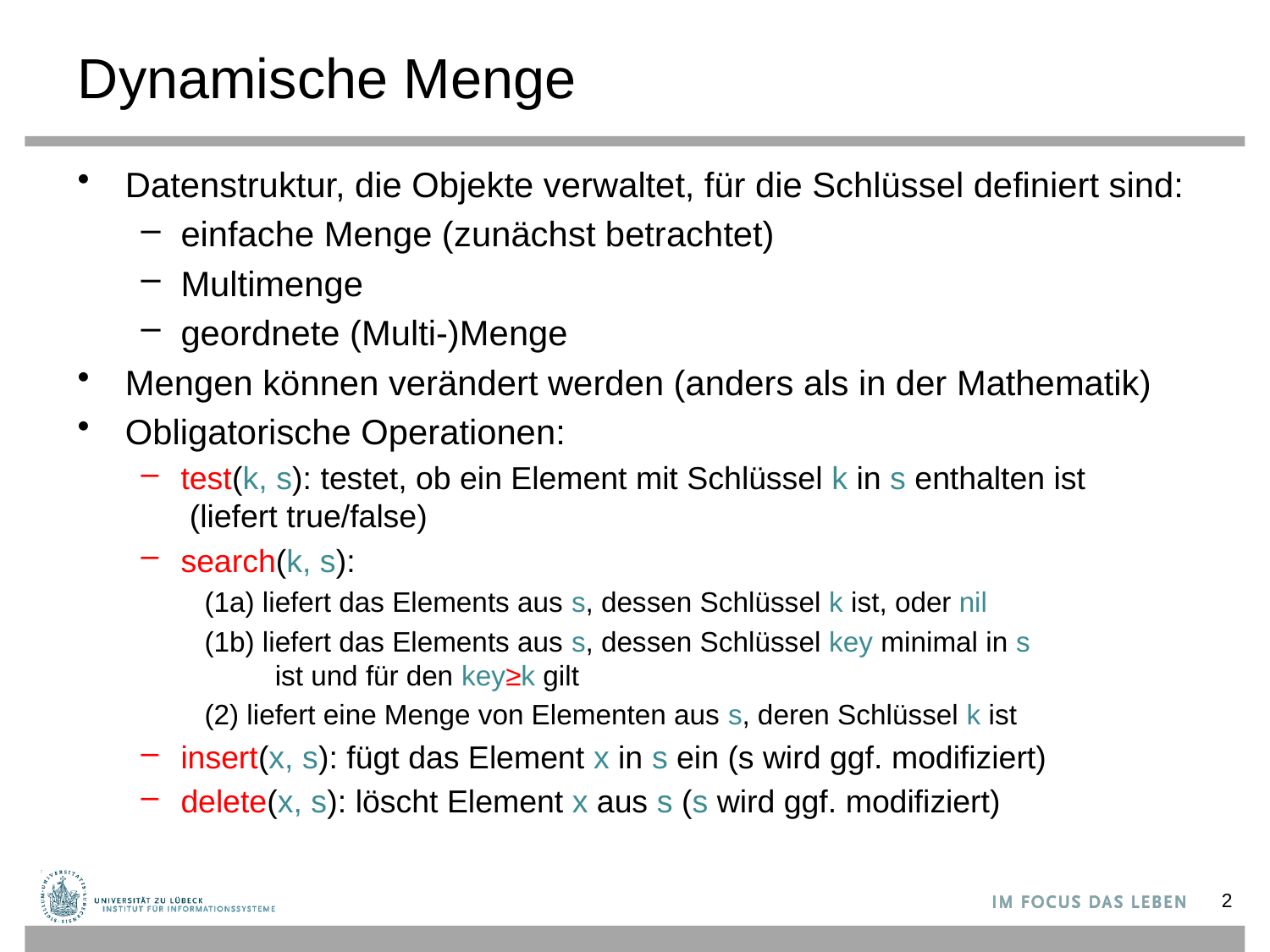

# Dynamische Menge
Datenstruktur, die Objekte verwaltet, für die Schlüssel definiert sind:
einfache Menge (zunächst betrachtet)
Multimenge
geordnete (Multi-)Menge
Mengen können verändert werden (anders als in der Mathematik)
Obligatorische Operationen:
test(k, s): testet, ob ein Element mit Schlüssel k in s enthalten ist
 (liefert true/false)
search(k, s):
(1a) liefert das Elements aus s, dessen Schlüssel k ist, oder nil
(1b) liefert das Elements aus s, dessen Schlüssel key minimal in s
         ist und für den key≥k gilt
(2) liefert eine Menge von Elementen aus s, deren Schlüssel k ist
insert(x, s): fügt das Element x in s ein (s wird ggf. modifiziert)
delete(x, s): löscht Element x aus s (s wird ggf. modifiziert)
2